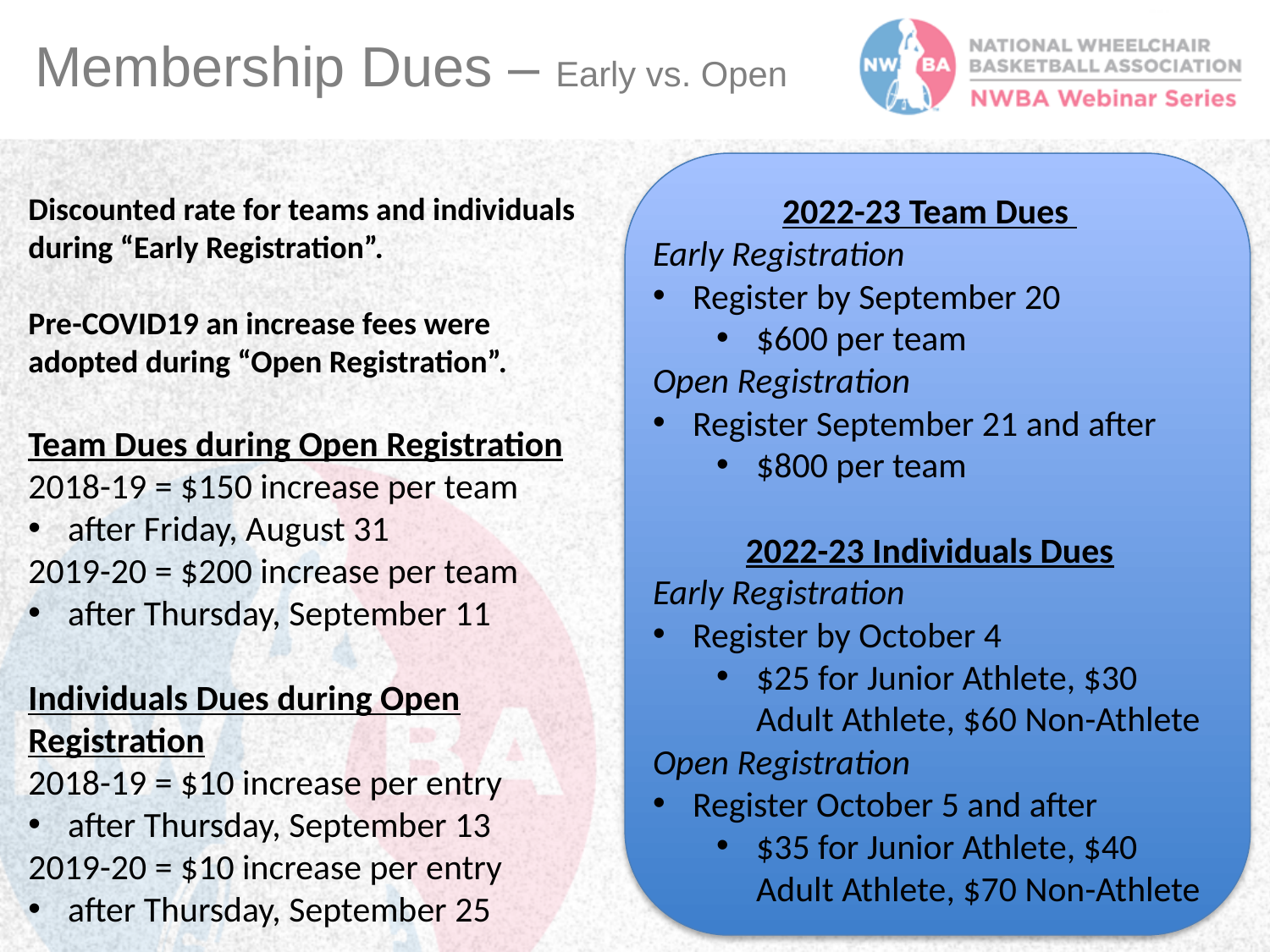

Membership Dues – Early vs. Open

Discounted rate for teams and individuals during “Early Registration”.

Pre-COVID19 an increase fees were adopted during “Open Registration”.

Team Dues during Open Registration
2018-19 = $150 increase per team
after Friday, August 31
2019-20 = $200 increase per team
after Thursday, September 11

Individuals Dues during Open Registration
2018-19 = $10 increase per entry
after Thursday, September 13
2019-20 = $10 increase per entry
after Thursday, September 25

2022-23 Team Dues
Early Registration
Register by September 20
$600 per team
Open Registration
Register September 21 and after
$800 per team

2022-23 Individuals Dues
Early Registration
Register by October 4
$25 for Junior Athlete, $30 Adult Athlete, $60 Non-Athlete
Open Registration
Register October 5 and after
$35 for Junior Athlete, $40 Adult Athlete, $70 Non-Athlete